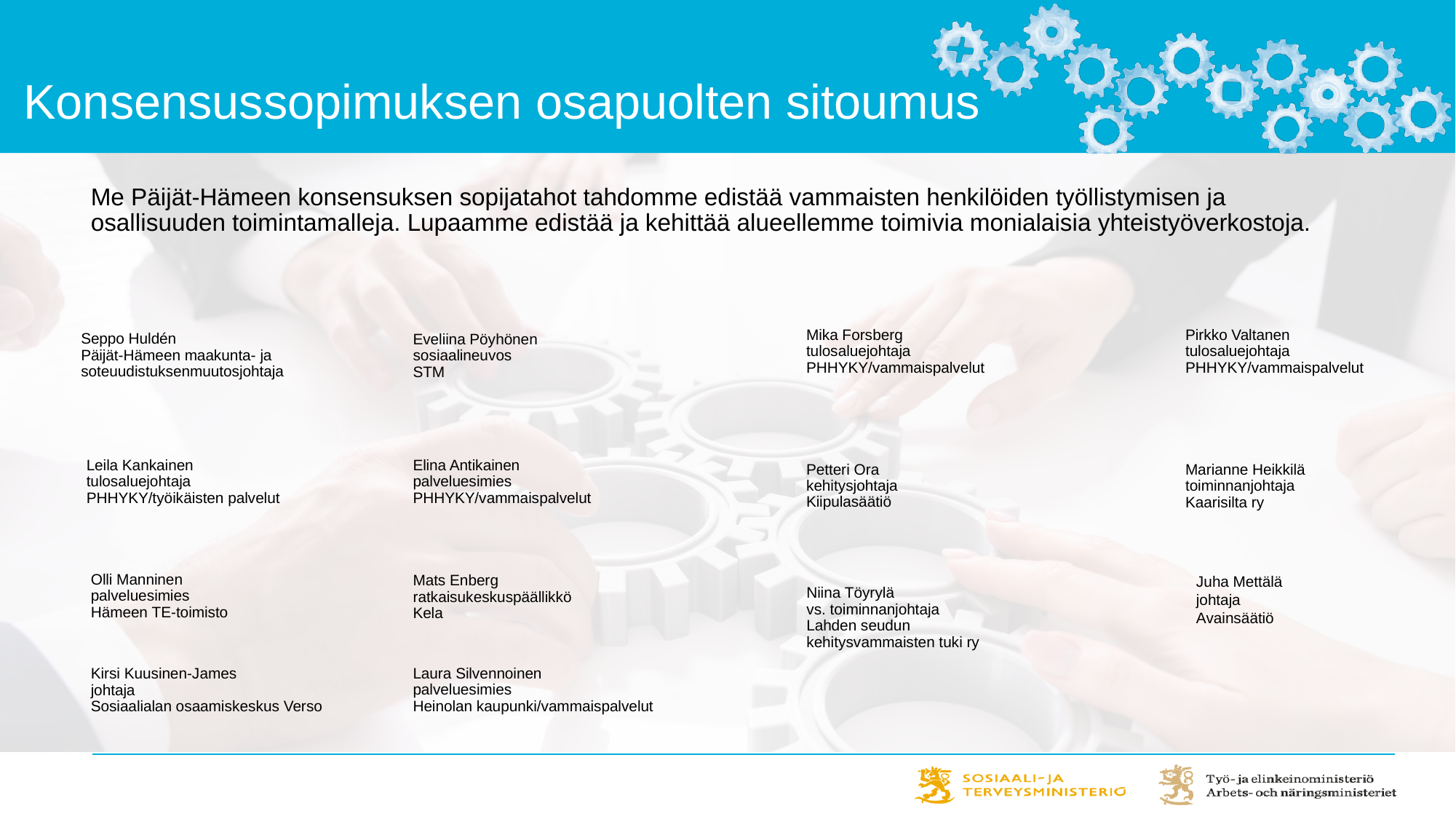

Konsensussopimuksen osapuolten sitoumus
Me Päijät-Hämeen konsensuksen sopijatahot tahdomme edistää vammaisten henkilöiden työllistymisen ja osallisuuden toimintamalleja. Lupaamme edistää ja kehittää alueellemme toimivia monialaisia yhteistyöverkostoja.
Mika Forsberg
tulosaluejohtaja PHHYKY/vammaispalvelut
Pirkko Valtanen
tulosaluejohtaja PHHYKY/vammaispalvelut
Seppo Huldén
Päijät-Hämeen maakunta- ja soteuudistuksenmuutosjohtaja
Eveliina Pöyhönen
sosiaalineuvos
STM
Leila Kankainen
tulosaluejohtaja PHHYKY/työikäisten palvelut
Elina Antikainen
palveluesimies
PHHYKY/vammaispalvelut
Petteri Ora
kehitysjohtaja
Kiipulasäätiö
Marianne Heikkilä
toiminnanjohtaja
Kaarisilta ry
Olli Manninen
palveluesimies
Hämeen TE-toimisto
Juha Mettälä
johtaja
Avainsäätiö
Mats Enberg
ratkaisukeskuspäällikkö
Kela
Niina Töyrylä
vs. toiminnanjohtaja
Lahden seudun kehitysvammaisten tuki ry

Laura Silvennoinen
palveluesimies
Heinolan kaupunki/vammaispalvelut
Kirsi Kuusinen-James
johtaja
Sosiaalialan osaamiskeskus Verso